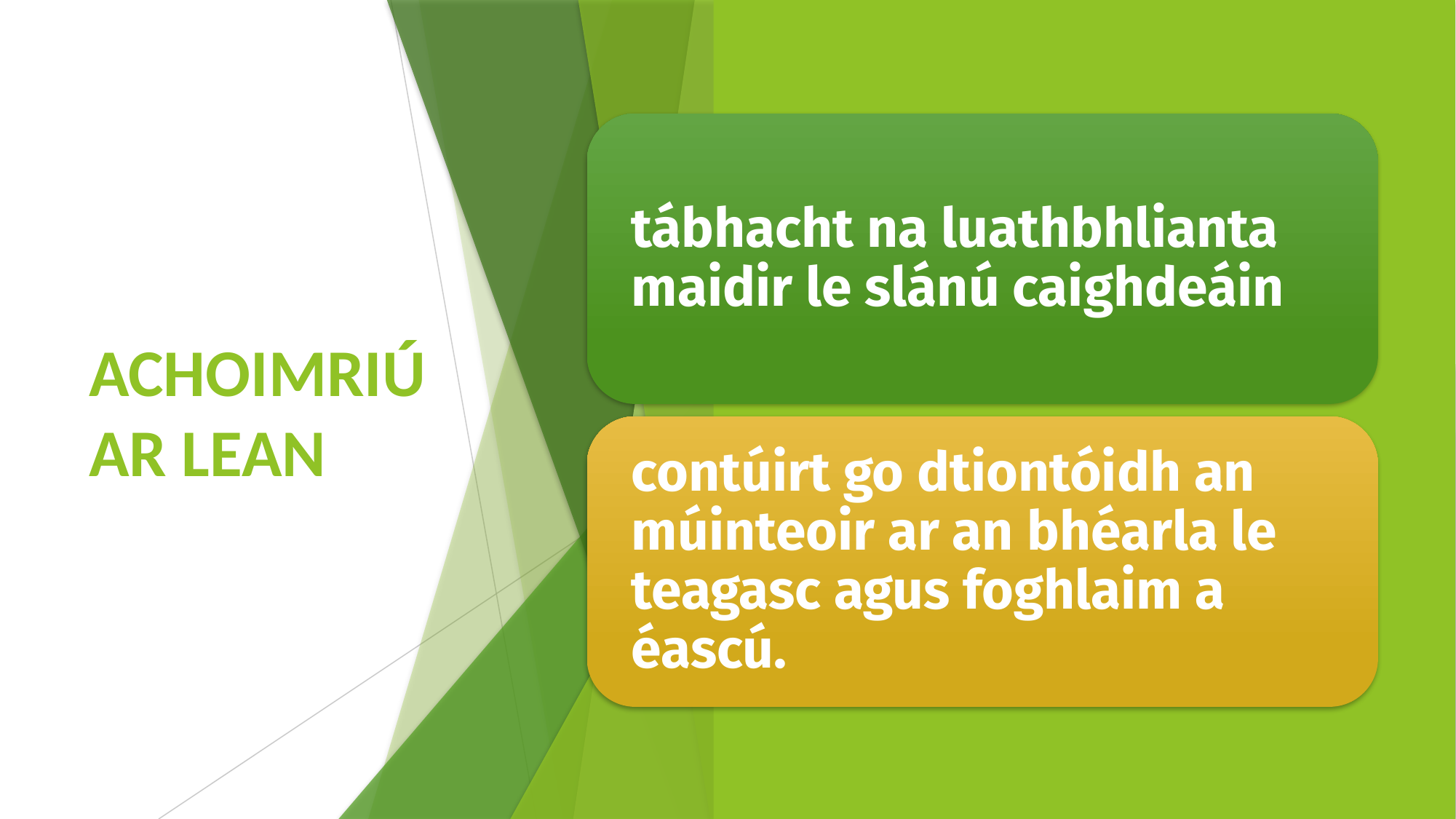

tábhacht na luathbhlianta  maidir le slánú caighdeáin
contúirt go dtiontóidh an múinteoir ar an bhéarla le teagasc agus foghlaim a éascú.
# ACHOIMRIÚ AR LEAN